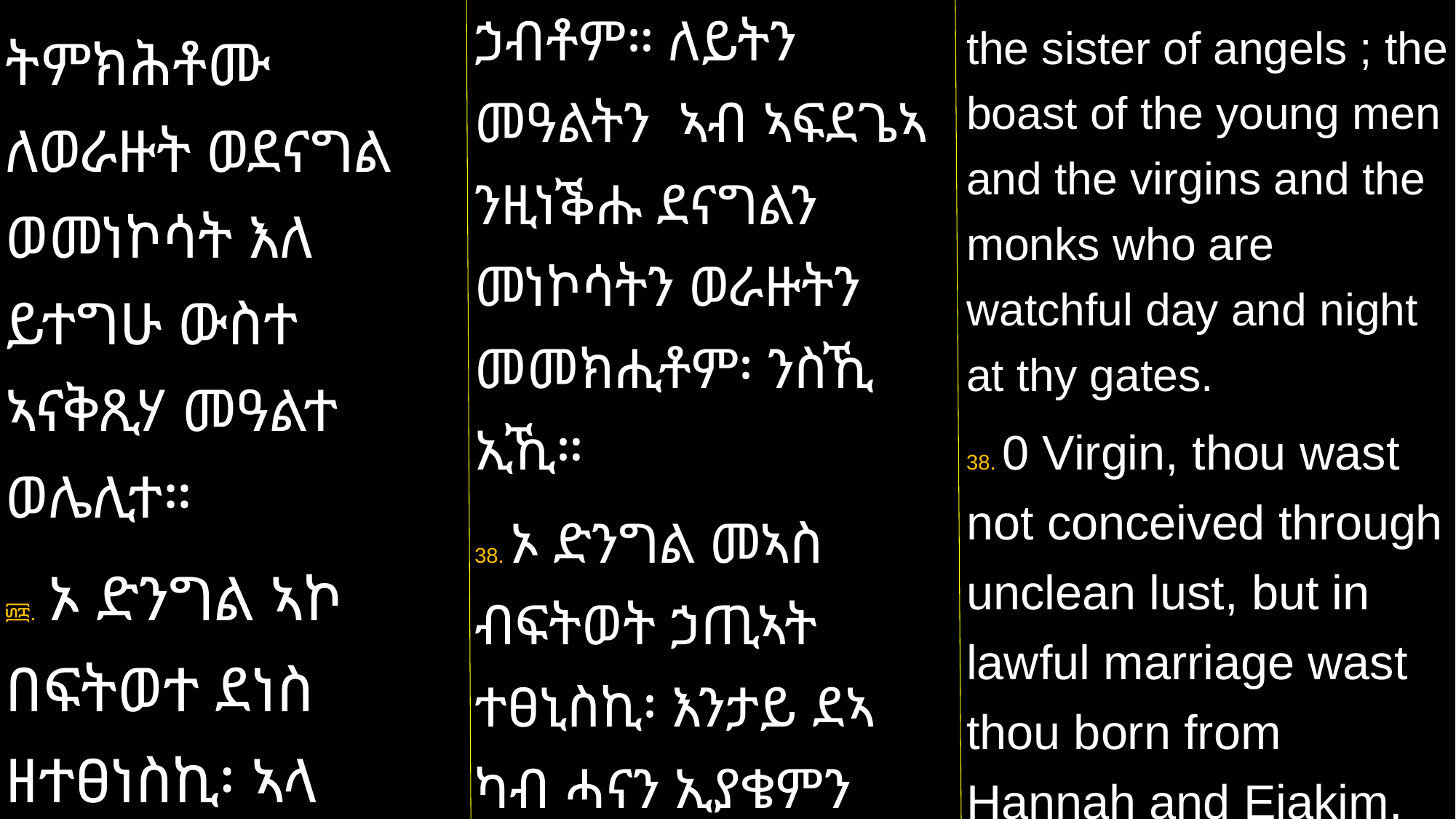

ኃብቶም። ለይትን  መዓልትን  ኣብ ኣፍደጌኣ ንዚነቕሑ ደናግልን መነኮሳትን ወራዙትን መመክሒቶም፡ ንስኺ ኢኺ።
38. ኦ ድንግል መኣስ ብፍትወት ኃጢኣት ተፀኒስኪ፡ እንታይ ደኣ ካብ ሓናን ኢያቄምን ብሕጋዊ ሩኳቤ ኢኺ ዝተወለድኪ።
the sister of angels ; the boast of the young men and the virgins and the monks who are watchful day and night at thy gates.
38. 0 Virgin, thou wast not conceived through unclean lust, but in lawful marriage wast thou born from Hannah and Eiakim.
ትምክሕቶሙ ለወራዙት ወደናግል ወመነኮሳት እለ ይተግሁ ውስተ ኣናቅጺሃ መዓልተ ወሌሊተ።
፴፰.  ኦ ድንግል ኣኮ በፍትወተ ደነስ ዘተፀነስኪ፡ ኣላ በሩካቤ ዘበሕግ እምሓና ወኢያቄም ተወለድኪ።